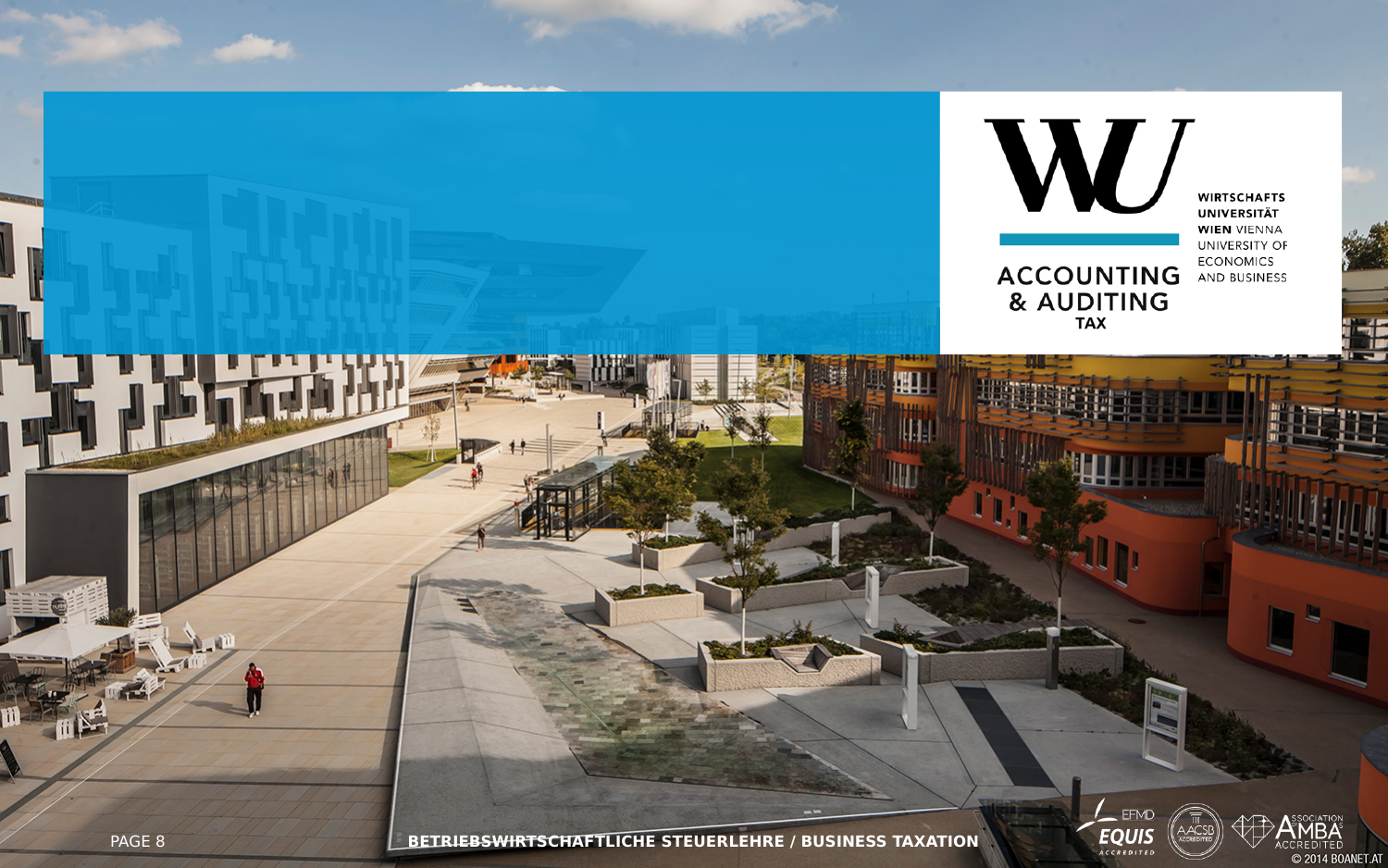

#

Betriebswirtschaftliche Steuerlehre / Business Taxation
Page 8